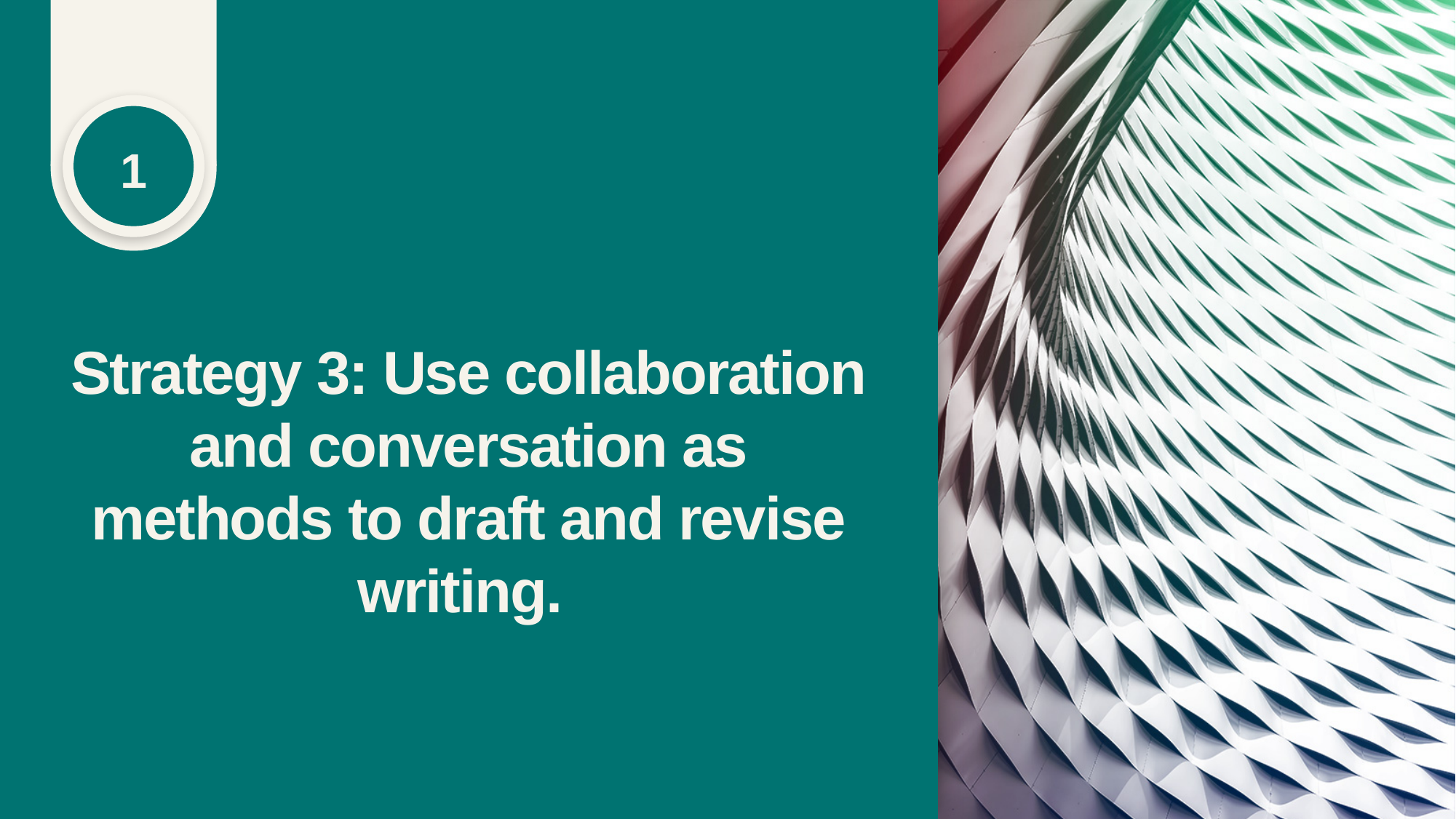

# Strategy 3: Use collaboration and conversation as methods to draft and revise writing.